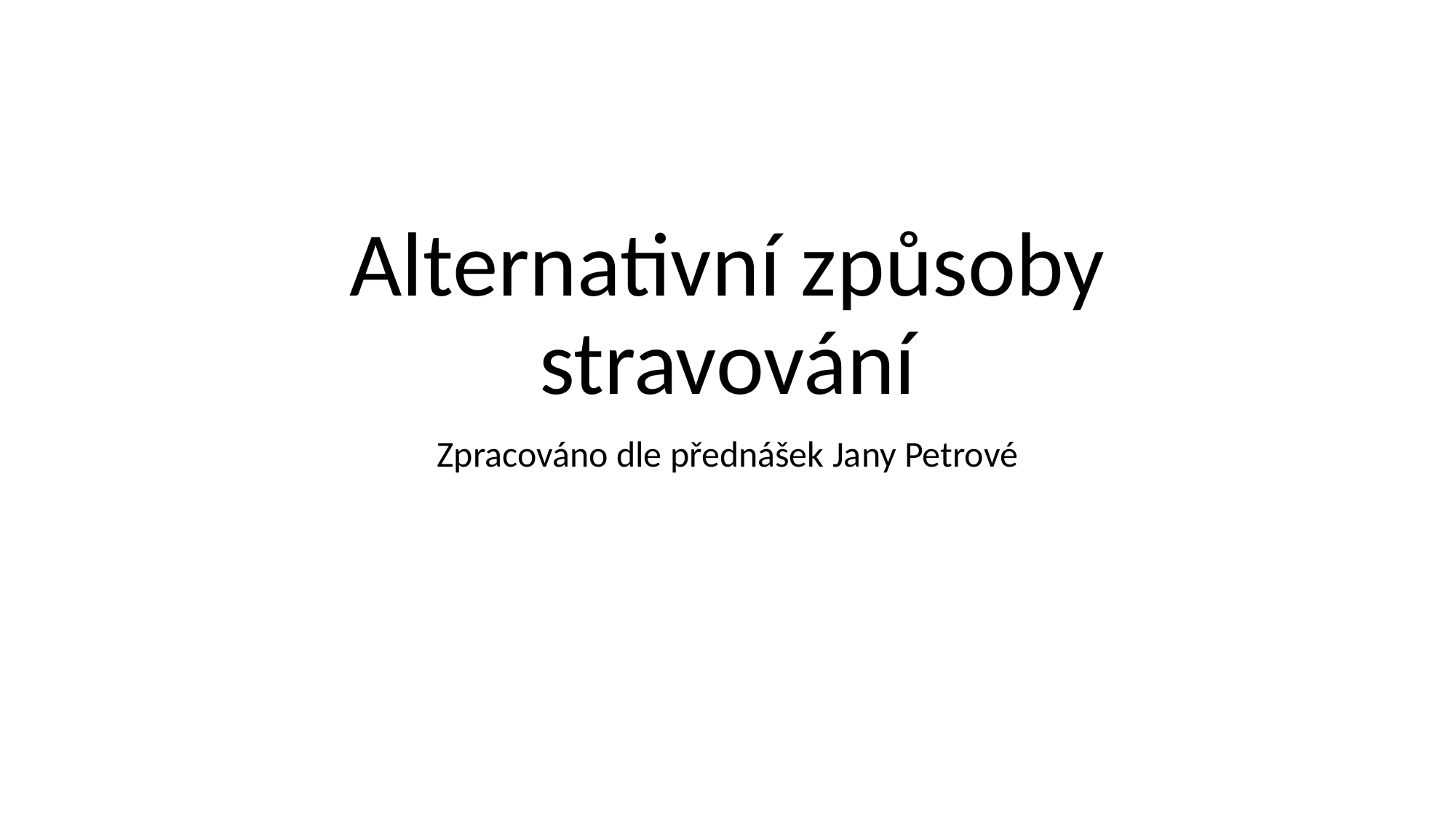

# Alternativní způsoby stravování
Zpracováno dle přednášek Jany Petrové